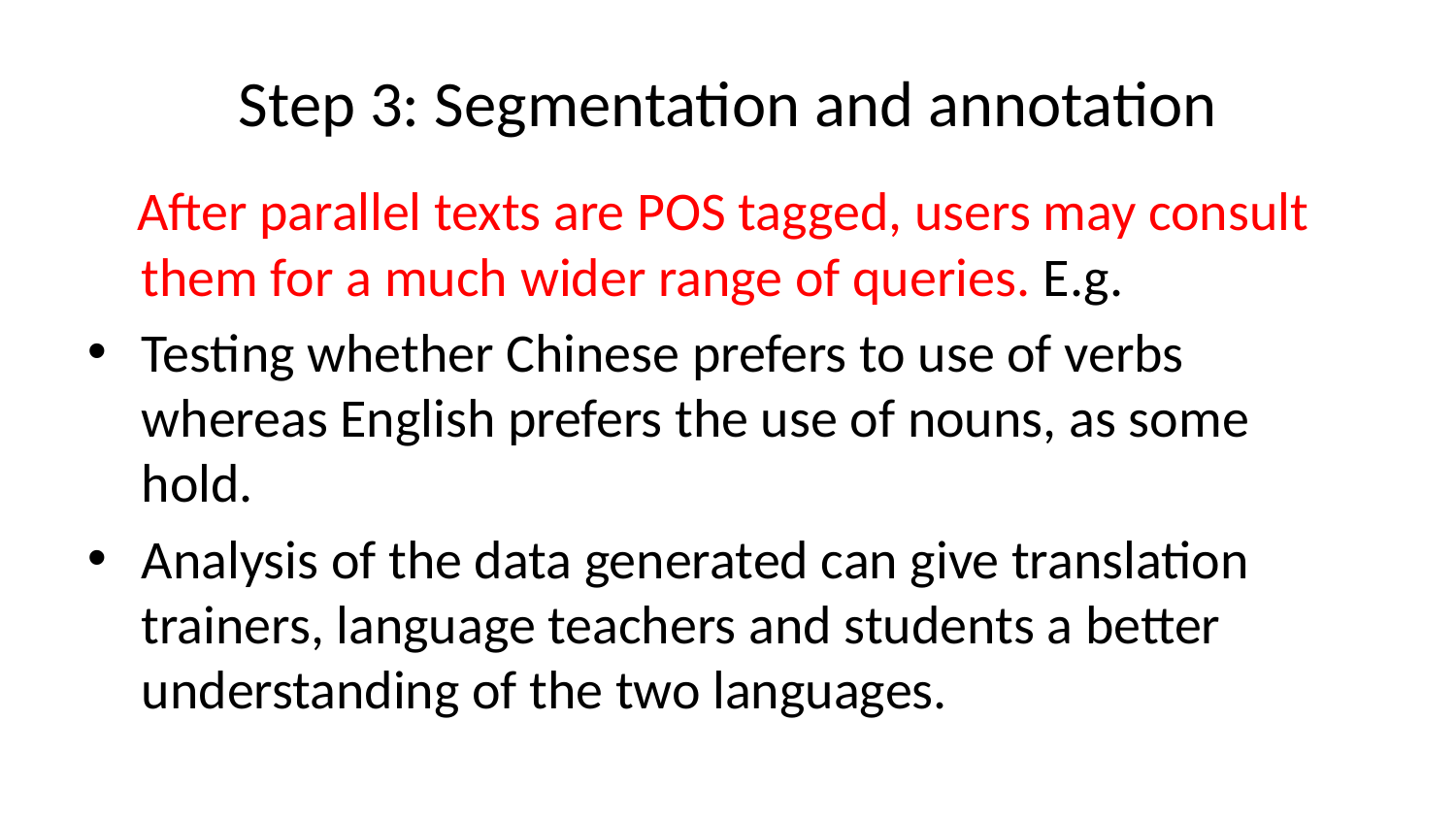

# Step 3: Segmentation and annotation
    After parallel texts are POS tagged, users may consult them for a much wider range of queries. E.g.
Testing whether Chinese prefers to use of verbs whereas English prefers the use of nouns, as some hold.
Analysis of the data generated can give translation trainers, language teachers and students a better understanding of the two languages.